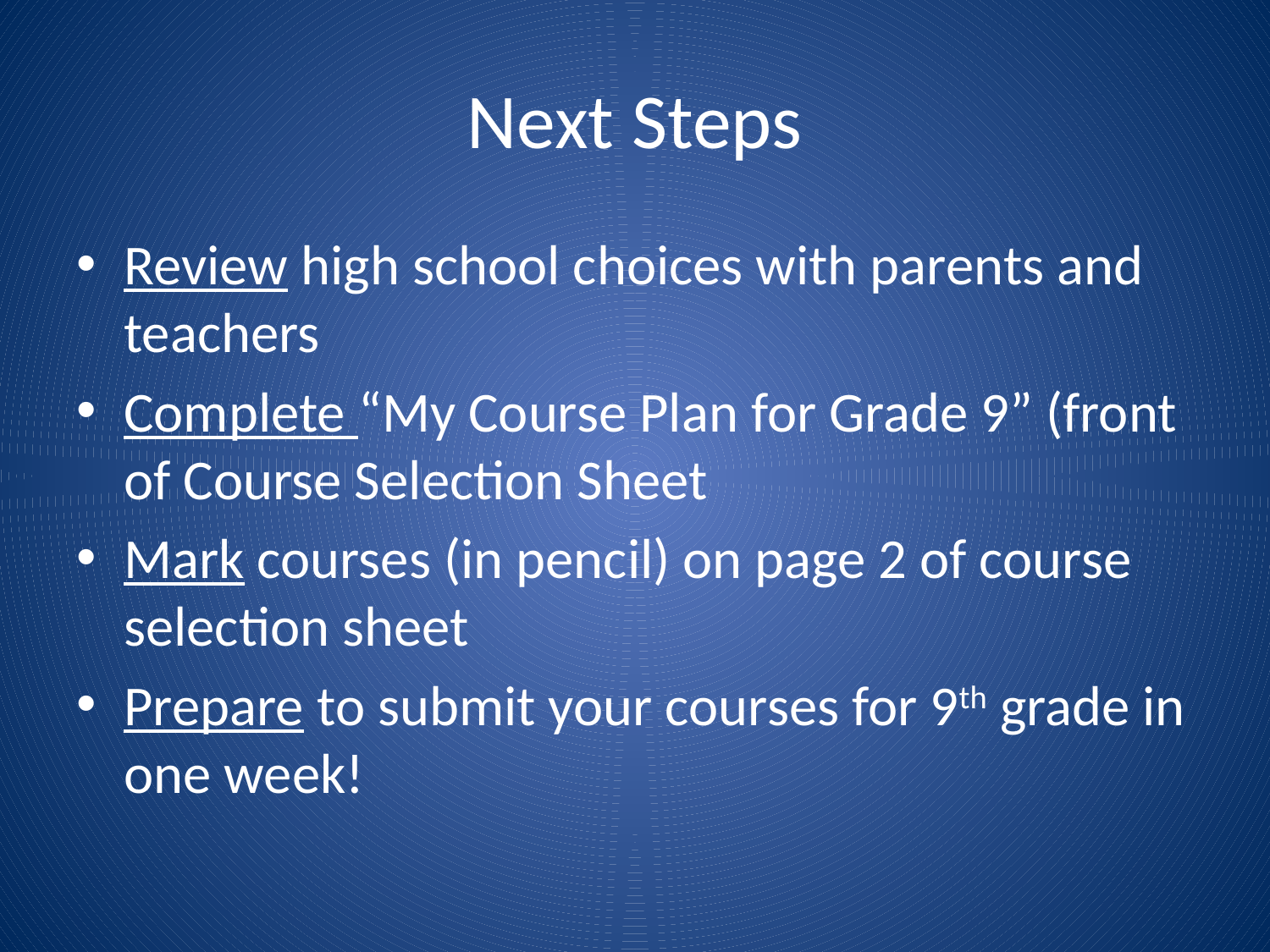

# Next Steps
Review high school choices with parents and teachers
Complete “My Course Plan for Grade 9” (front of Course Selection Sheet
Mark courses (in pencil) on page 2 of course selection sheet
Prepare to submit your courses for 9th grade in one week!